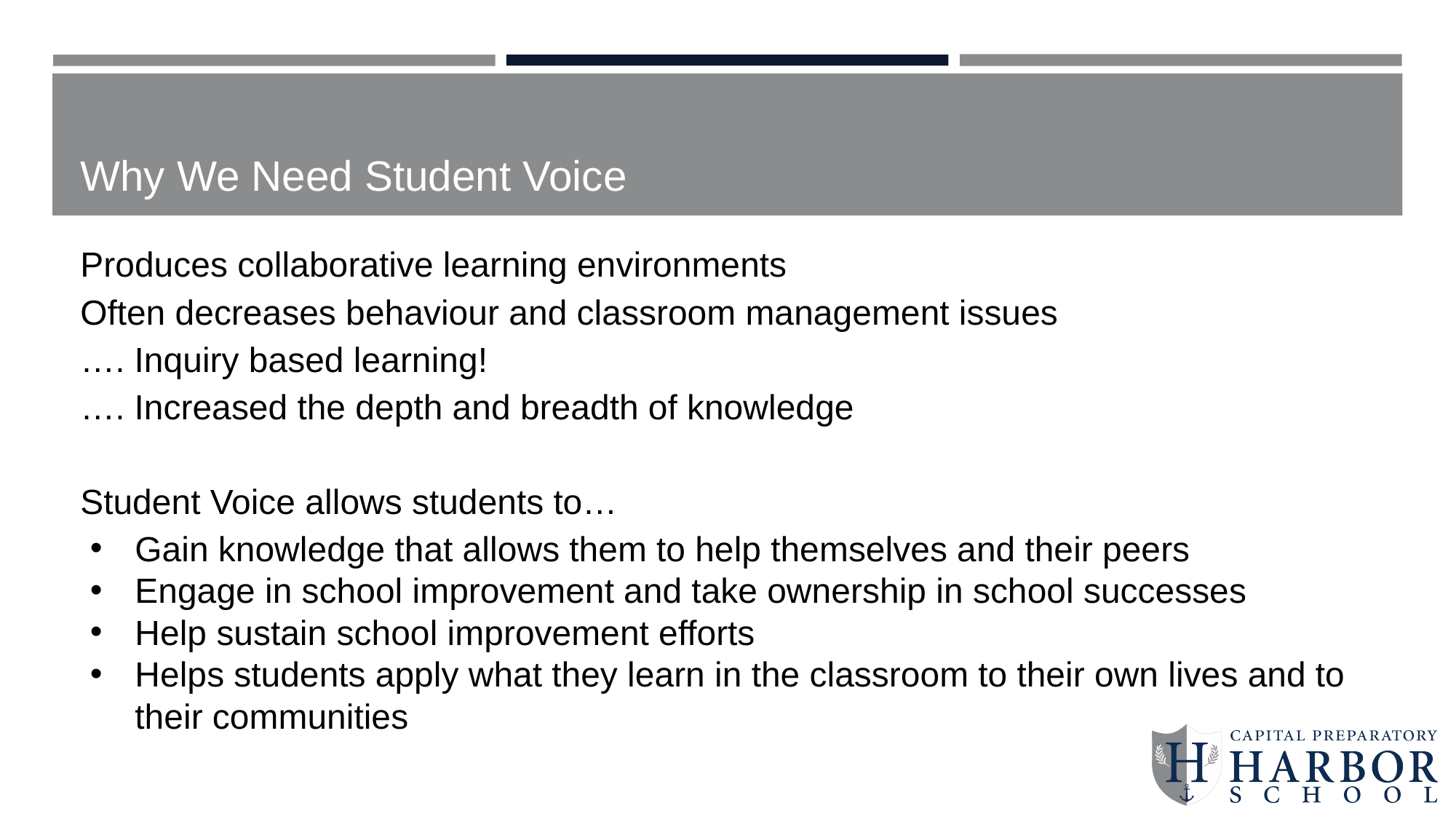

# Why We Need Student Voice
Produces collaborative learning environments
Often decreases behaviour and classroom management issues
…. Inquiry based learning!
…. Increased the depth and breadth of knowledge

Student Voice allows students to…
Gain knowledge that allows them to help themselves and their peers
Engage in school improvement and take ownership in school successes
Help sustain school improvement efforts
Helps students apply what they learn in the classroom to their own lives and to their communities